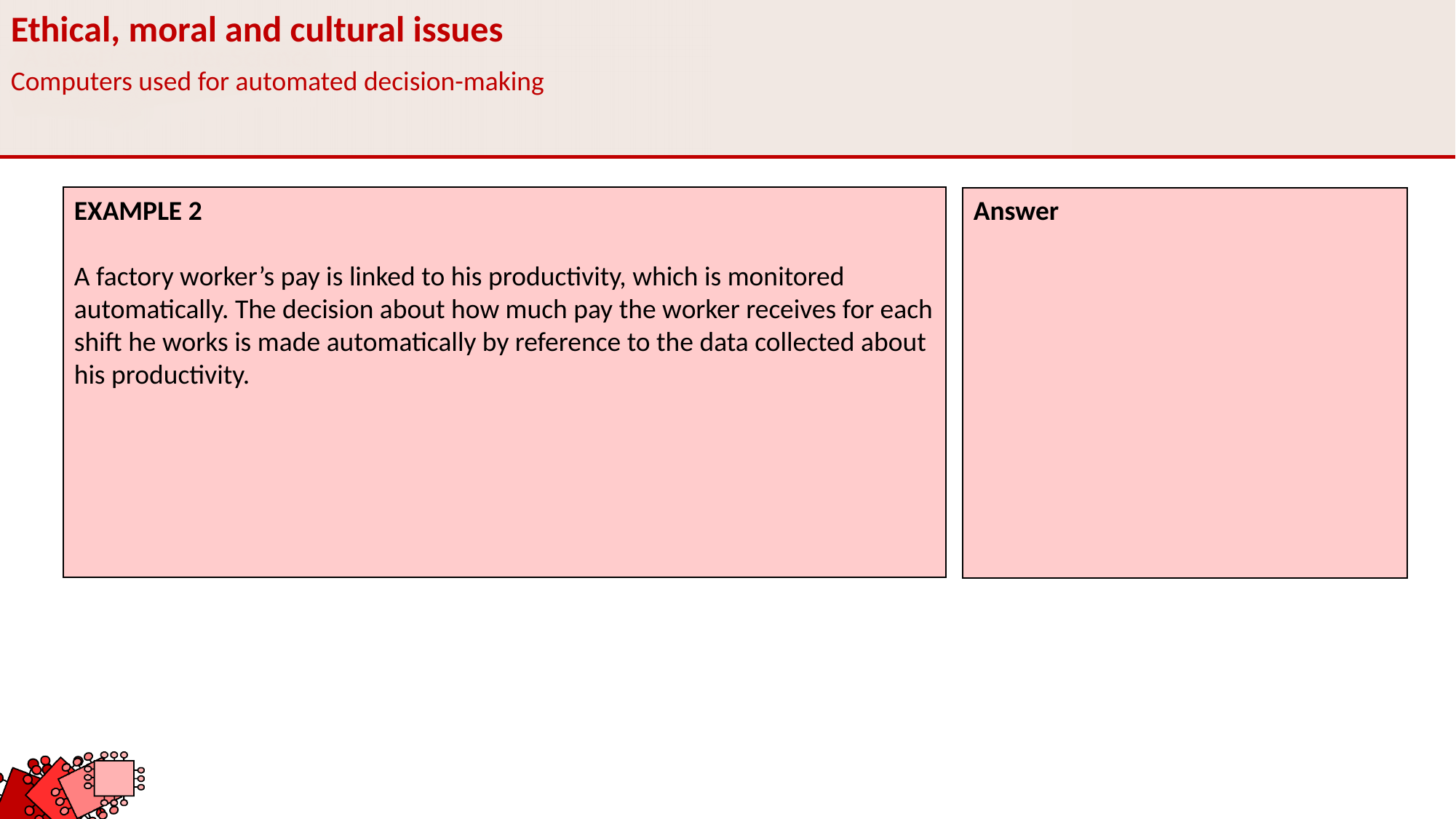

Ethical, moral and cultural issues
Computers used for automated decision-making
EXAMPLE 2

A factory worker’s pay is linked to his productivity, which is monitored automatically. The decision about how much pay the worker receives for each shift he works is made automatically by reference to the data collected about his productivity.
Answer